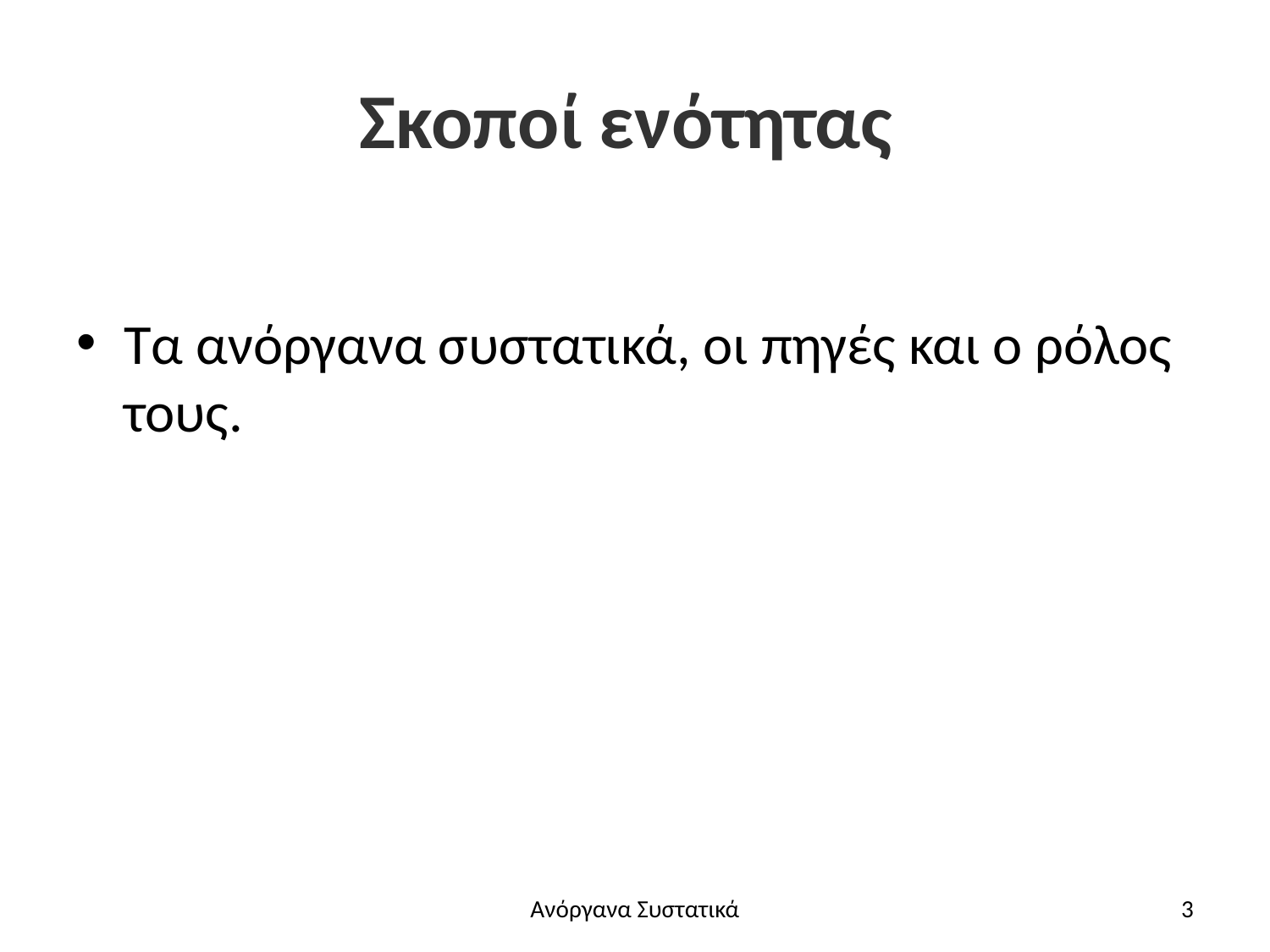

# Σκοποί ενότητας

Τα ανόργανα συστατικά, οι πηγές και ο ρόλος τους.
Ανόργανα Συστατικά
3